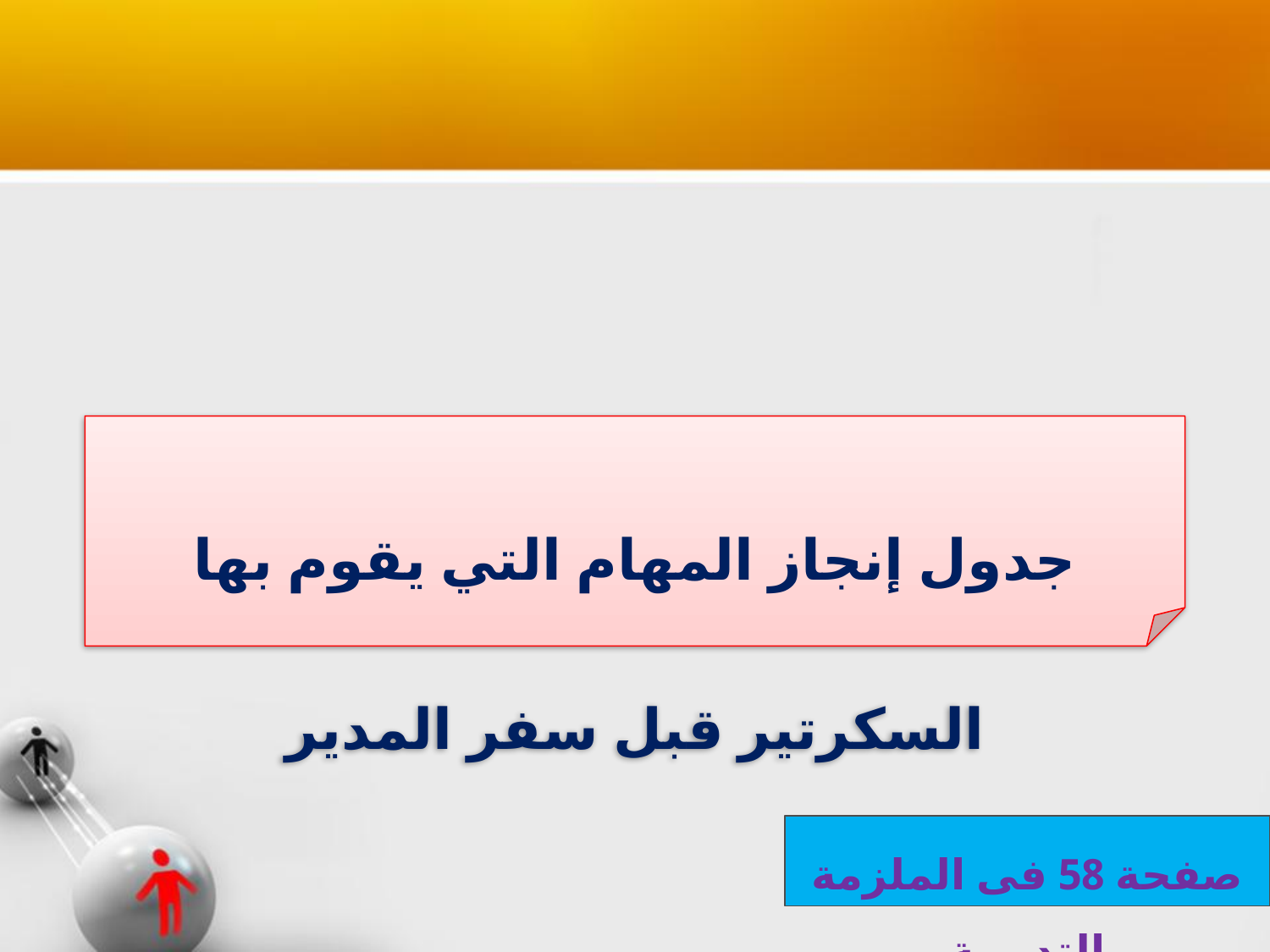

جدول إنجاز المهام التي يقوم بها السكرتير قبل سفر المدير
صفحة 58 فى الملزمة التدربية